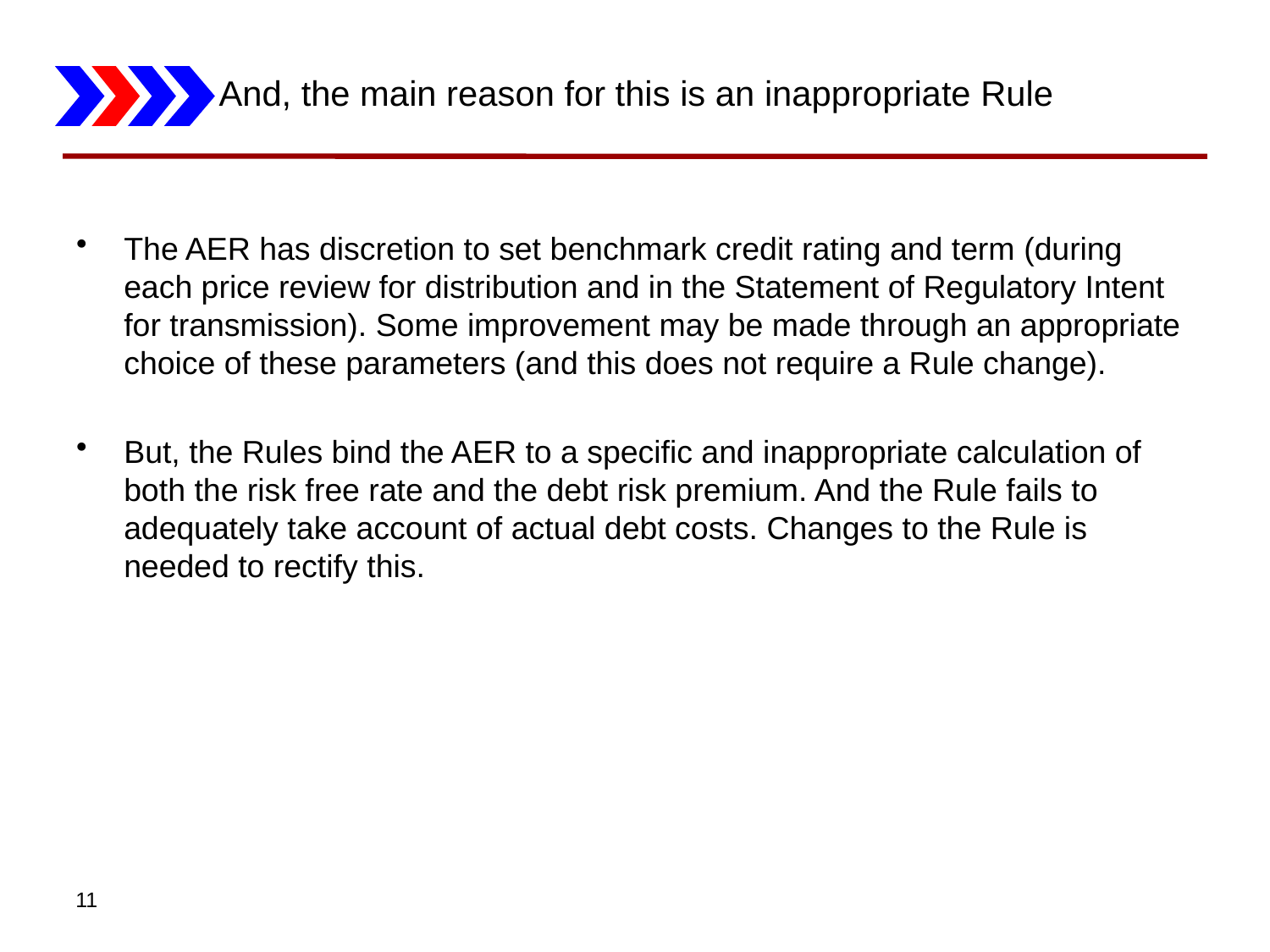

# And, the main reason for this is an inappropriate Rule

The AER has discretion to set benchmark credit rating and term (during each price review for distribution and in the Statement of Regulatory Intent for transmission). Some improvement may be made through an appropriate choice of these parameters (and this does not require a Rule change).

But, the Rules bind the AER to a specific and inappropriate calculation of both the risk free rate and the debt risk premium. And the Rule fails to adequately take account of actual debt costs. Changes to the Rule is needed to rectify this.

11